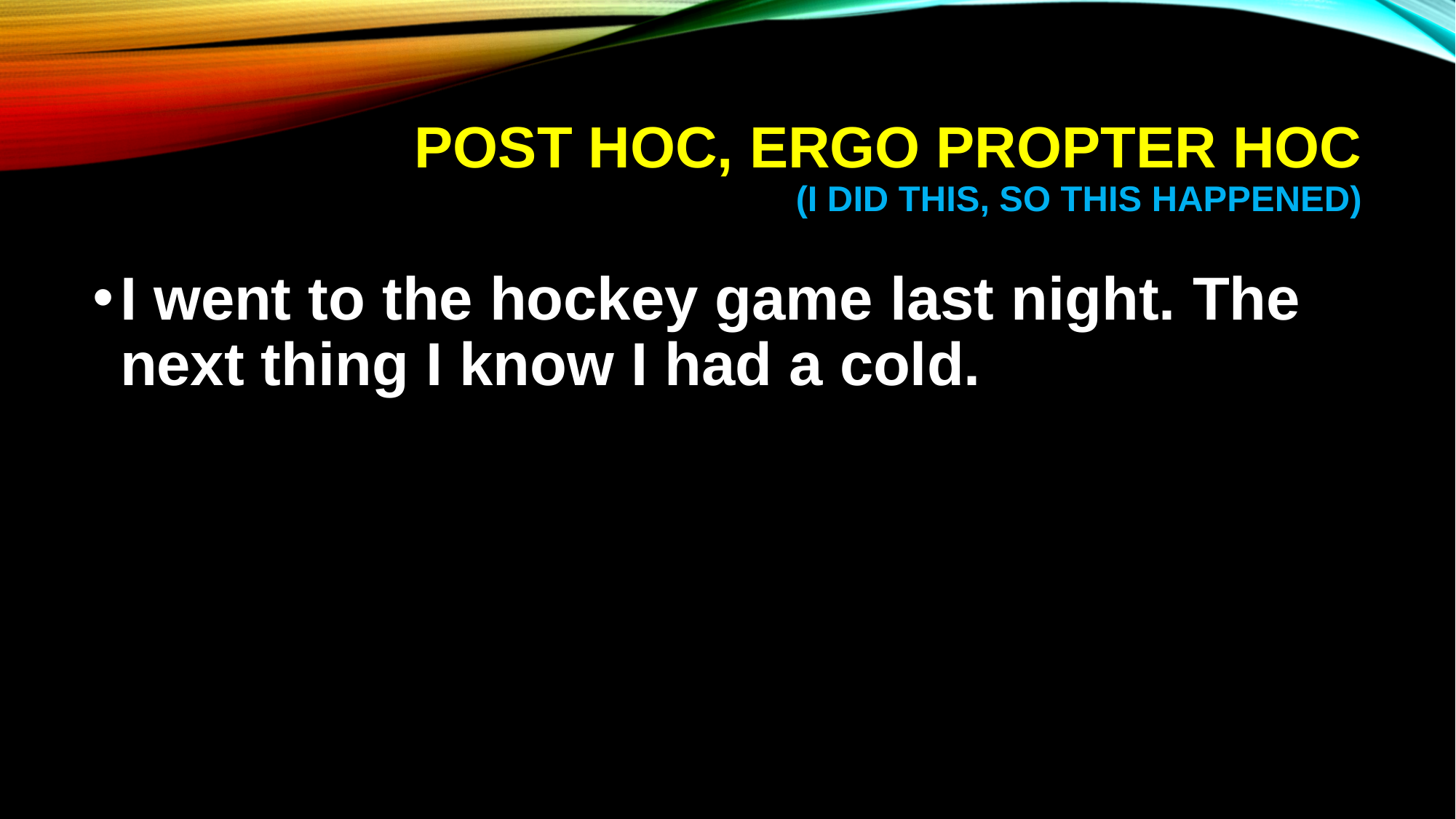

# Post Hoc, ergo propter hoc (I did this, so this happened)
I went to the hockey game last night. The next thing I know I had a cold.